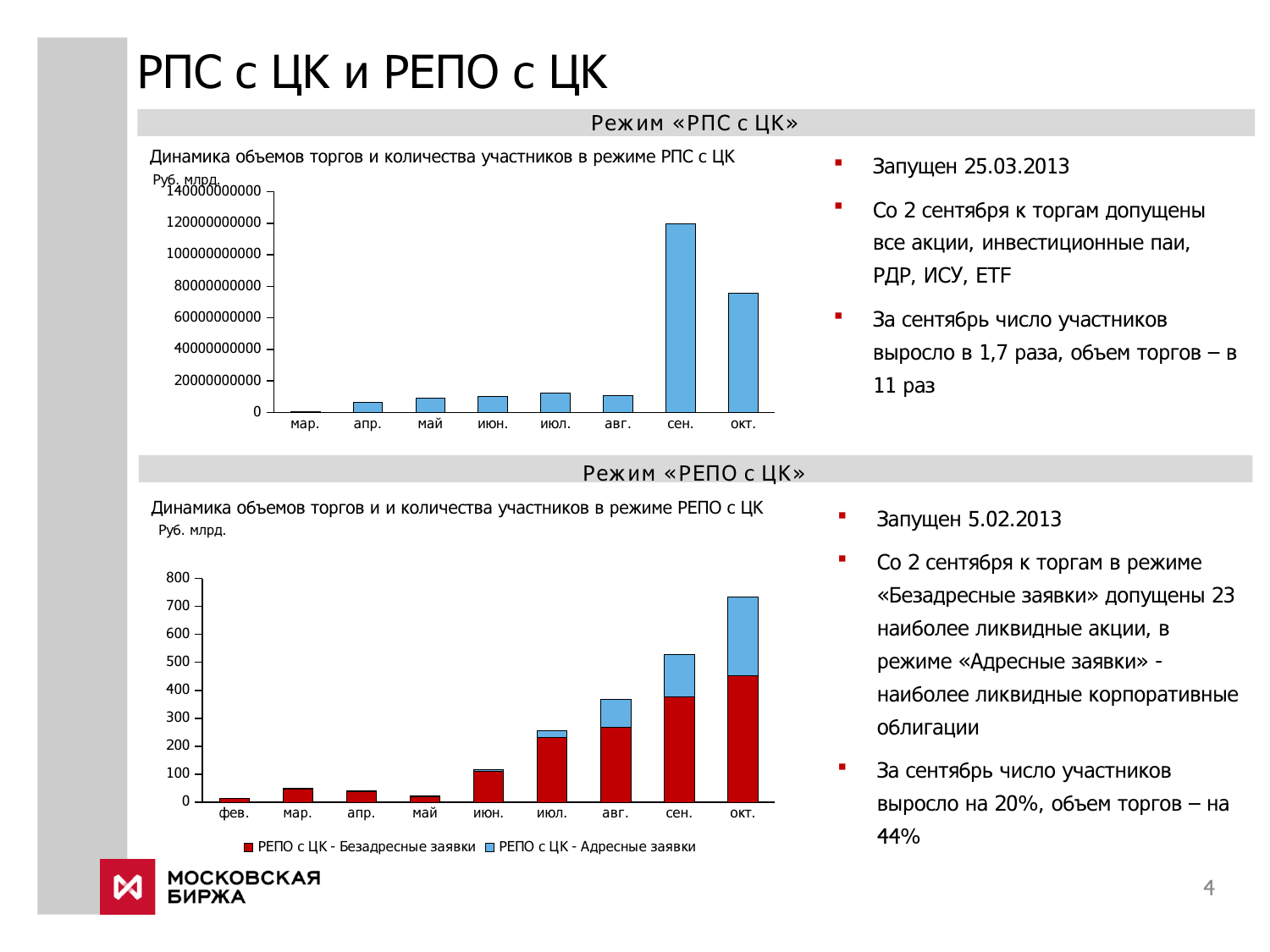

# РПС с ЦК и РЕПО с ЦК
Режим «РПС с ЦК»
Динамика объемов торгов и количества участников в режиме РПС с ЦК
Запущен 25.03.2013
Со 2 сентября к торгам допущены все акции, инвестиционные паи, РДР, ИСУ, ETF
За сентябрь число участников выросло в 1,7 раза, объем торгов – в 11 раз
Руб. млрд.

### Chart

| Category | Ряд 1 |
|---|---|
| мар. | 386139548.0 |
| апр. | 6587248252.0 |
| май | 9281882557.0 |
| июн. | 10443943165.0 |
| июл. | 12557778238.0 |
| авг. | 10483353517.0 |
| сен. | 119354277007.0 |
| окт. | 75612854615.0 |
Режим «РЕПО с ЦК»
Динамика объемов торгов и и количества участников в режиме РЕПО с ЦК
Запущен 5.02.2013
Со 2 сентября к торгам в режиме «Безадресные заявки» допущены 23 наиболее ликвидные акции, в режиме «Адресные заявки» - наиболее ликвидные корпоративные облигации
За сентябрь число участников выросло на 20%, объем торгов – на 44%
Руб. млрд.

### Chart

| Category | РЕПО с ЦК - Безадресные заявки | РЕПО с ЦК - Адресные заявки |
|---|---|---|
| фев. | 13.596279915290001 | 0.080516279 |
| мар. | 48.52285186425 | 1.40372944926 |
| апр. | 39.34485309018 | 3.20904592711 |
| май | 19.605686944029998 | 2.00700199326 |
| июн. | 111.54087512208 | 4.73330260519 |
| июл. | 231.75249612172001 | 23.873458480689997 |
| авг. | 266.94125168138 | 100.45355845569999 |
| сен. | 377.66678789824 | 149.81927356348 |
| окт. | 452.73957275188 | 281.4761405671 |
4